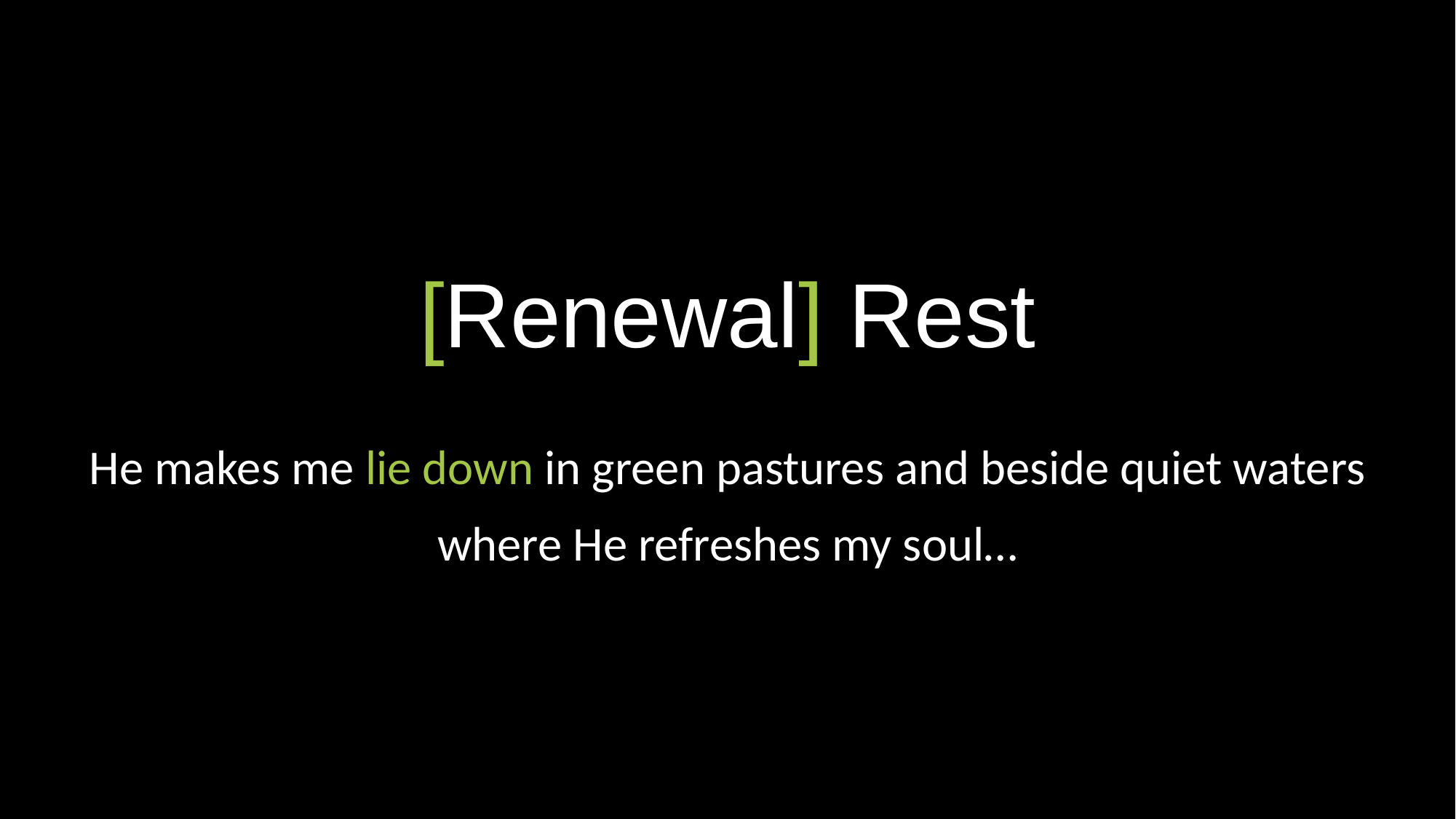

# [Renewal] Rest
He makes me lie down in green pastures and beside quiet waters
where He refreshes my soul…